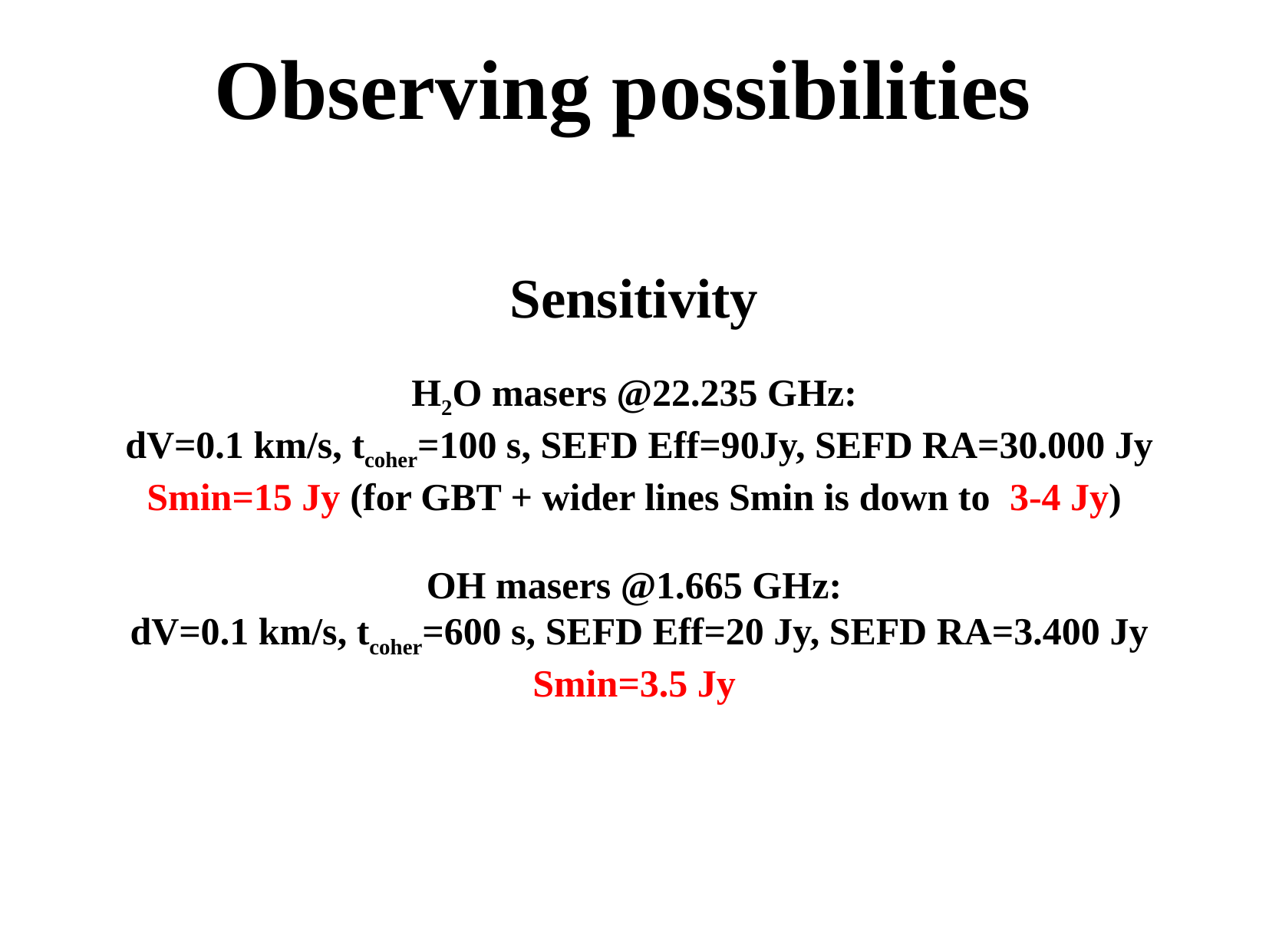

Observing possibilities
Sensitivity

H2O masers @22.235 GHz:
 dV=0.1 km/s, tcoher=100 s, SEFD Eff=90Jy, SEFD RA=30.000 Jy
Smin=15 Jy (for GBT + wider lines Smin is down to  3-4 Jy)

OH masers @1.665 GHz:
 dV=0.1 km/s, tcoher=600 s, SEFD Eff=20 Jy, SEFD RA=3.400 Jy
Smin=3.5 Jy